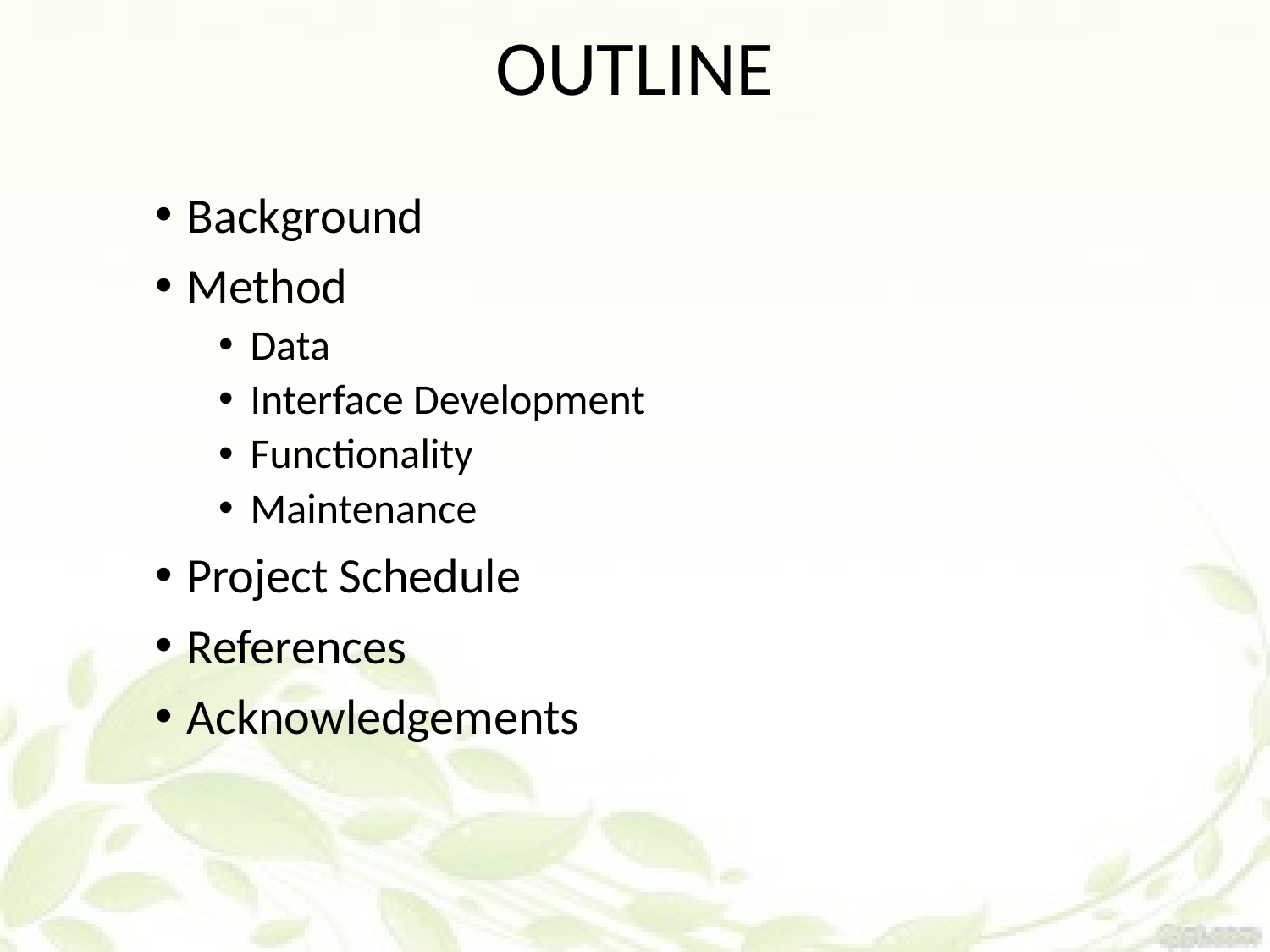

# OUTLINE
Background
Method
Data
Interface Development
Functionality
Maintenance
Project Schedule
References
Acknowledgements